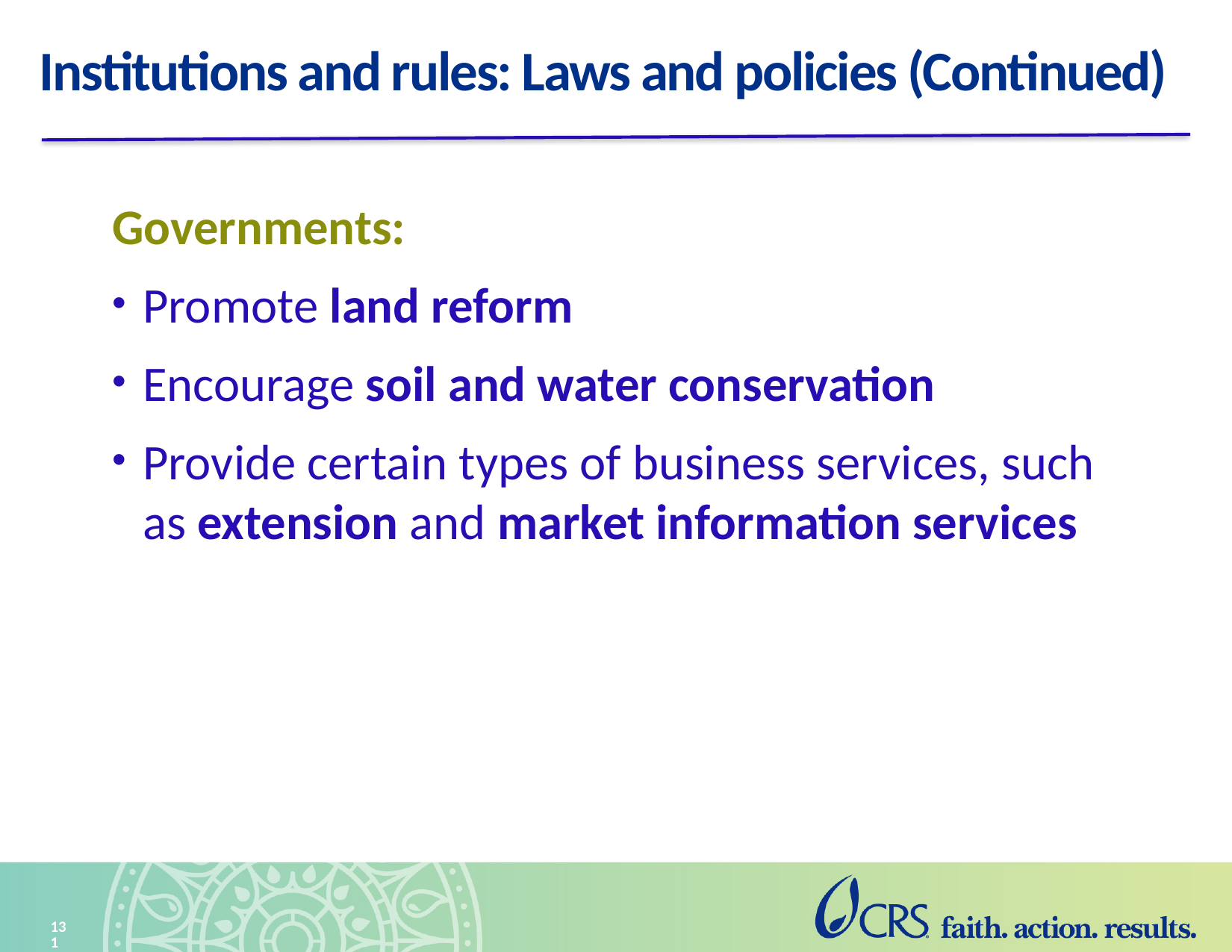

# Institutions and rules: Laws and policies (Continued)
Governments:
Promote land reform
Encourage soil and water conservation
Provide certain types of business services, such as extension and market information services

131